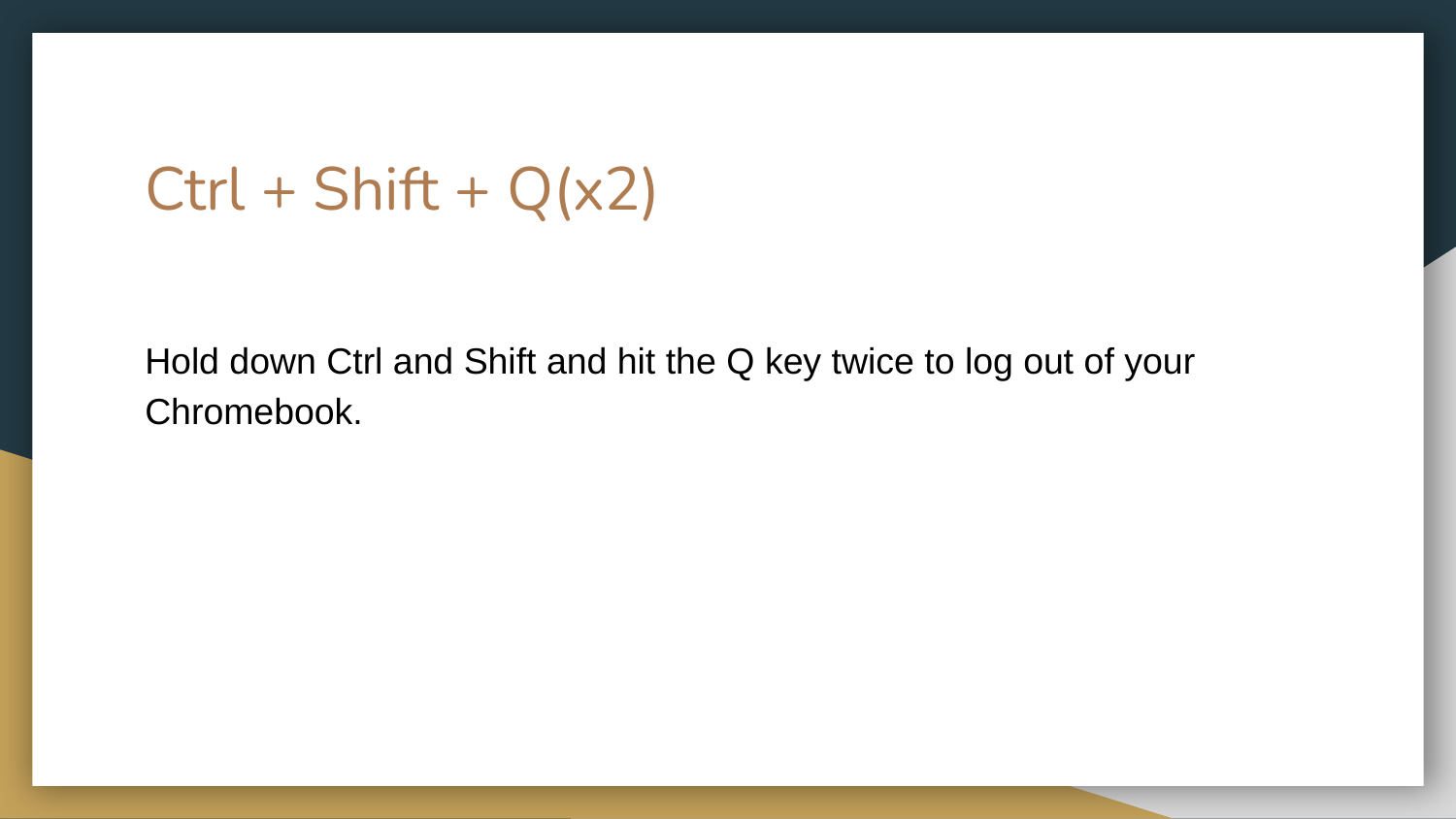

# Ctrl + Shift + Q(x2)
Hold down Ctrl and Shift and hit the Q key twice to log out of your Chromebook.